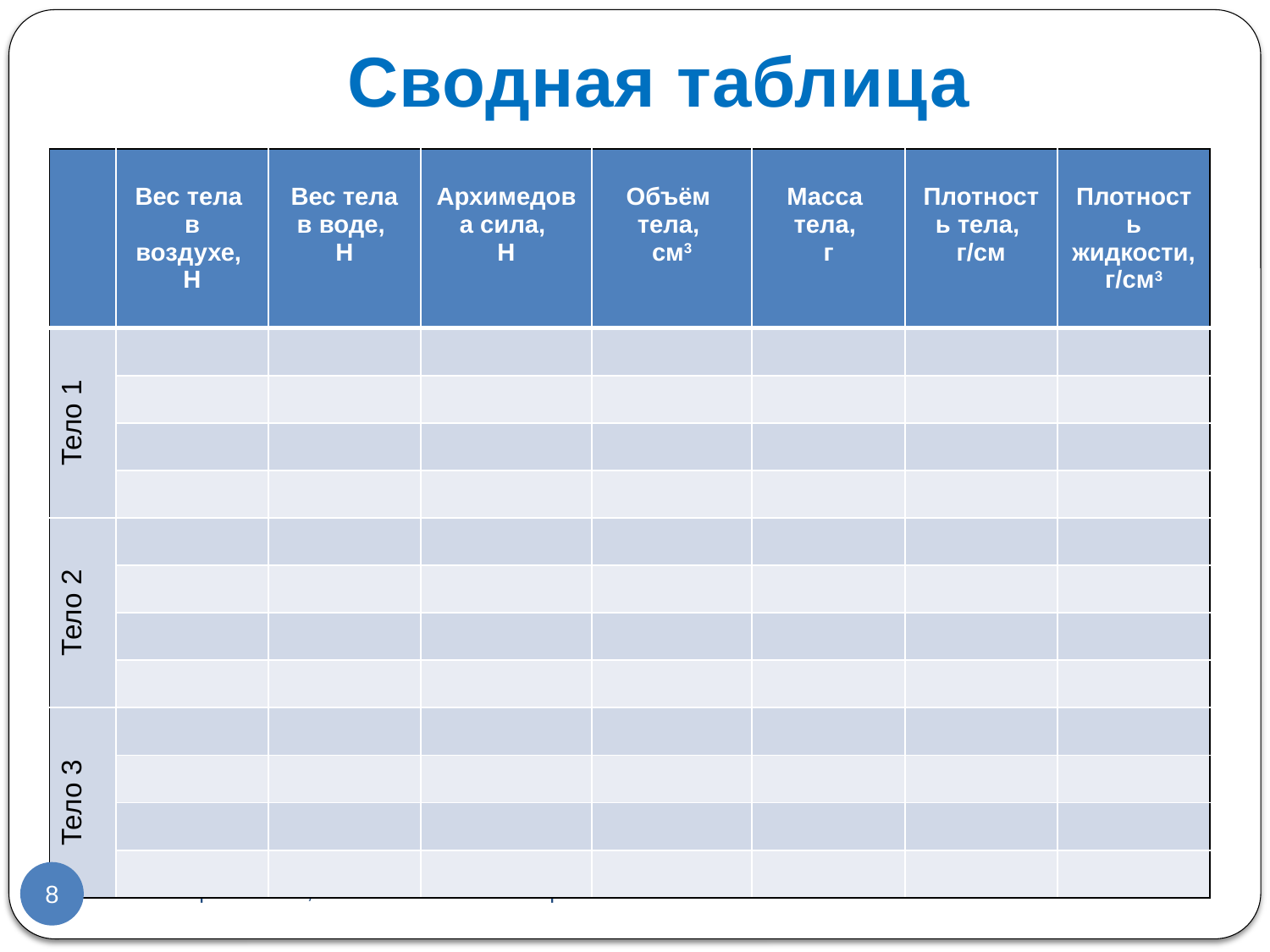

Сводная таблица
|  | Вес тела в воздухе, Н | Вес тела в воде, Н | Архимедова сила, Н | Объём тела, см3 | Масса тела, г | Плотность тела, г/см | Плотность жидкости, г/см3 |
| --- | --- | --- | --- | --- | --- | --- | --- |
| Тело 1 |  |  |  |  |  |  |  |
|  |  |  |  |  |  |  |  |
|  |  |  |  |  |  |  |  |
|  |  |  |  |  |  |  |  |
| Тело 2 |  |  |  |  |  |  |  |
|  |  |  |  |  |  |  |  |
|  |  |  |  |  |  |  |  |
|  |  |  |  |  |  |  |  |
| Тело 3 |  |  |  |  |  |  |  |
|  |  |  |  |  |  |  |  |
|  |  |  |  |  |  |  |  |
|  |  |  |  |  |  |  |  |
Шевцова Э. Н., МОУ Аннинский лицей
8